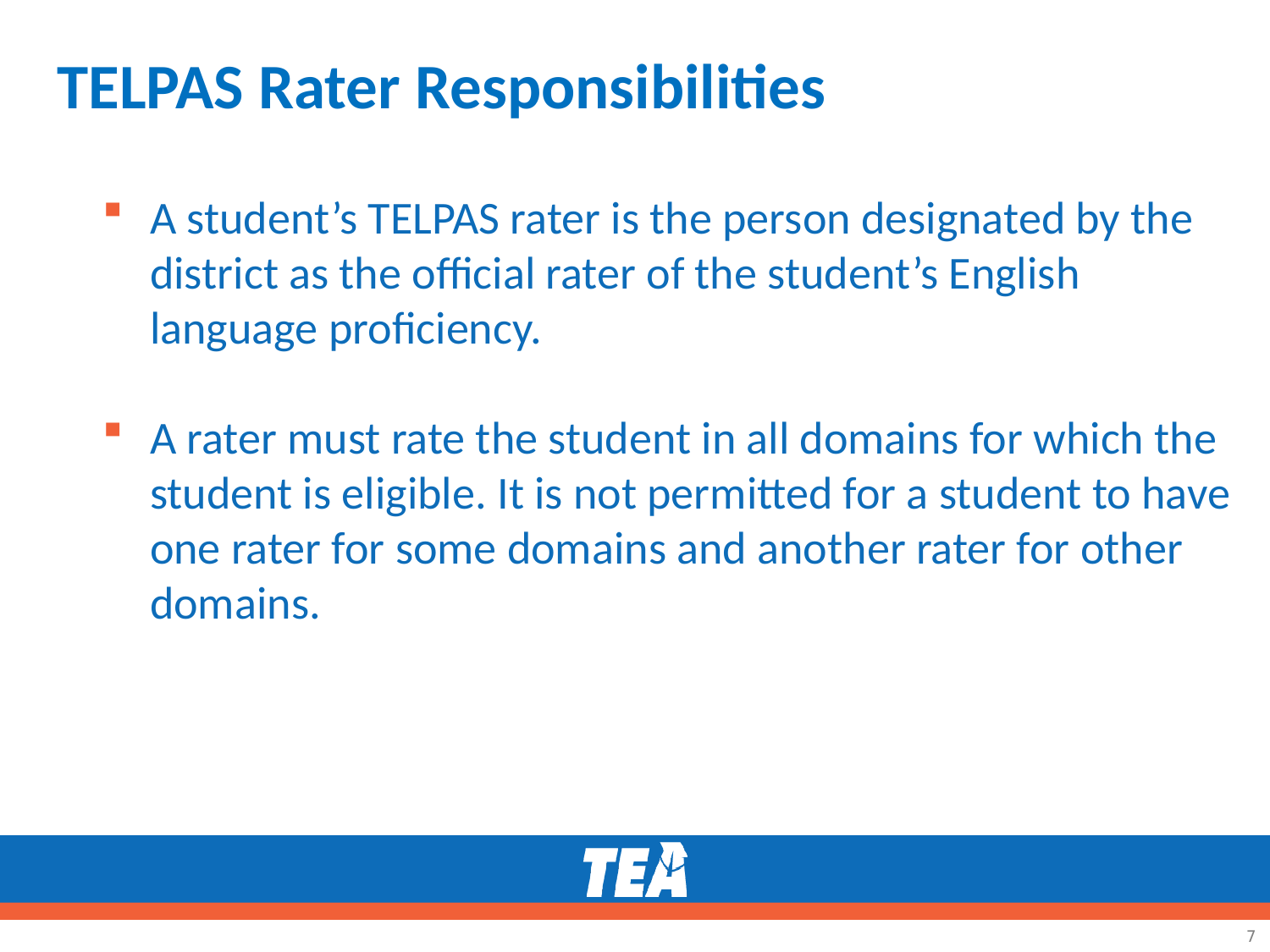

# TELPAS Rater Responsibilities
A student’s TELPAS rater is the person designated by the district as the official rater of the student’s English language proficiency.

A rater must rate the student in all domains for which the student is eligible. It is not permitted for a student to have one rater for some domains and another rater for other domains.

7